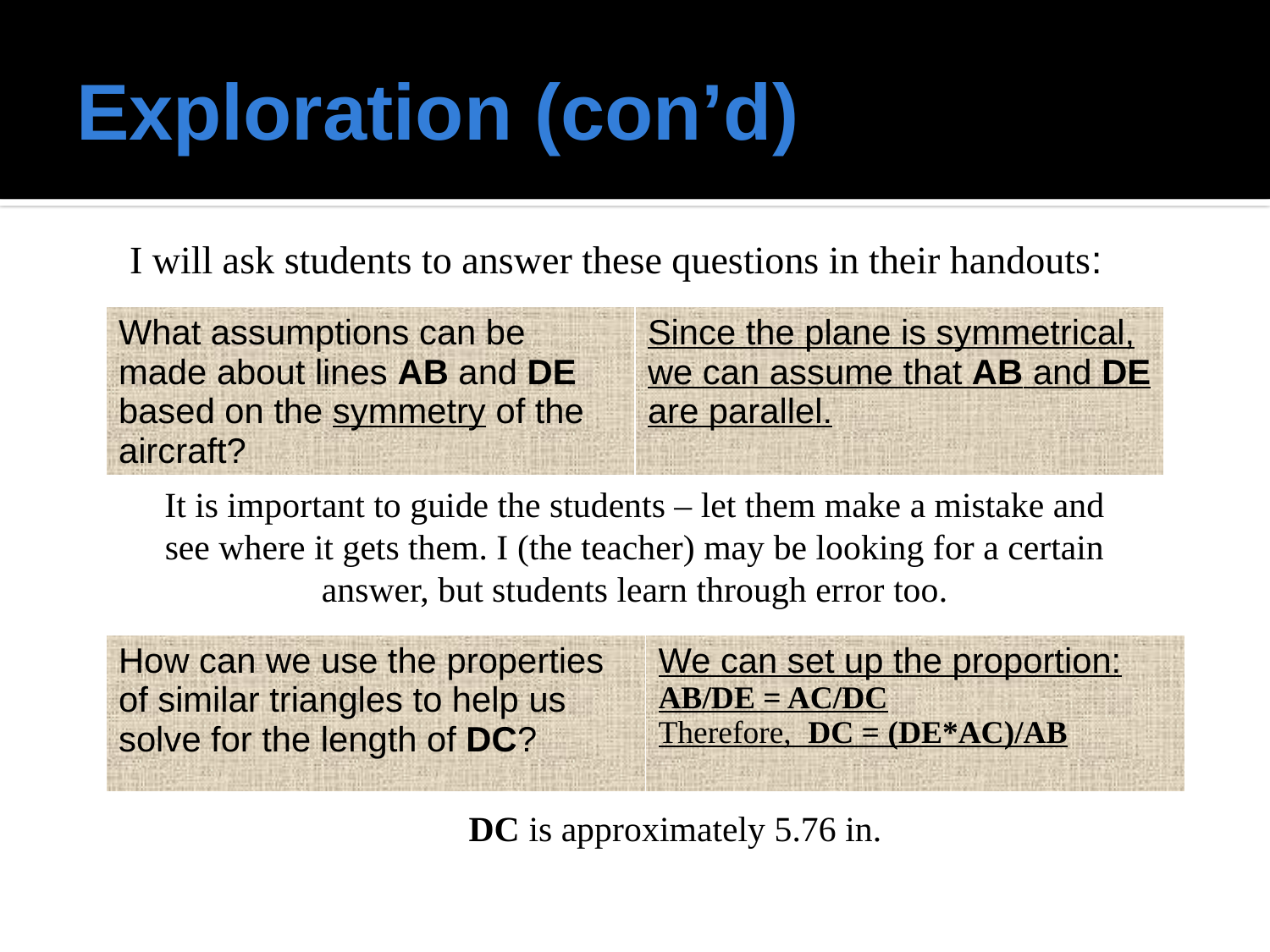

# Exploration (con’d)
I will ask students to answer these questions in their handouts:
| What assumptions can be made about lines AB and DE based on the symmetry of the aircraft? | Since the plane is symmetrical, we can assume that AB and DE are parallel. |
| --- | --- |
It is important to guide the students – let them make a mistake and see where it gets them. I (the teacher) may be looking for a certain answer, but students learn through error too.
| How can we use the properties of similar triangles to help us solve for the length of DC? | We can set up the proportion: AB/DE = AC/DC Therefore, DC = (DE\*AC)/AB |
| --- | --- |
DC is approximately 5.76 in.